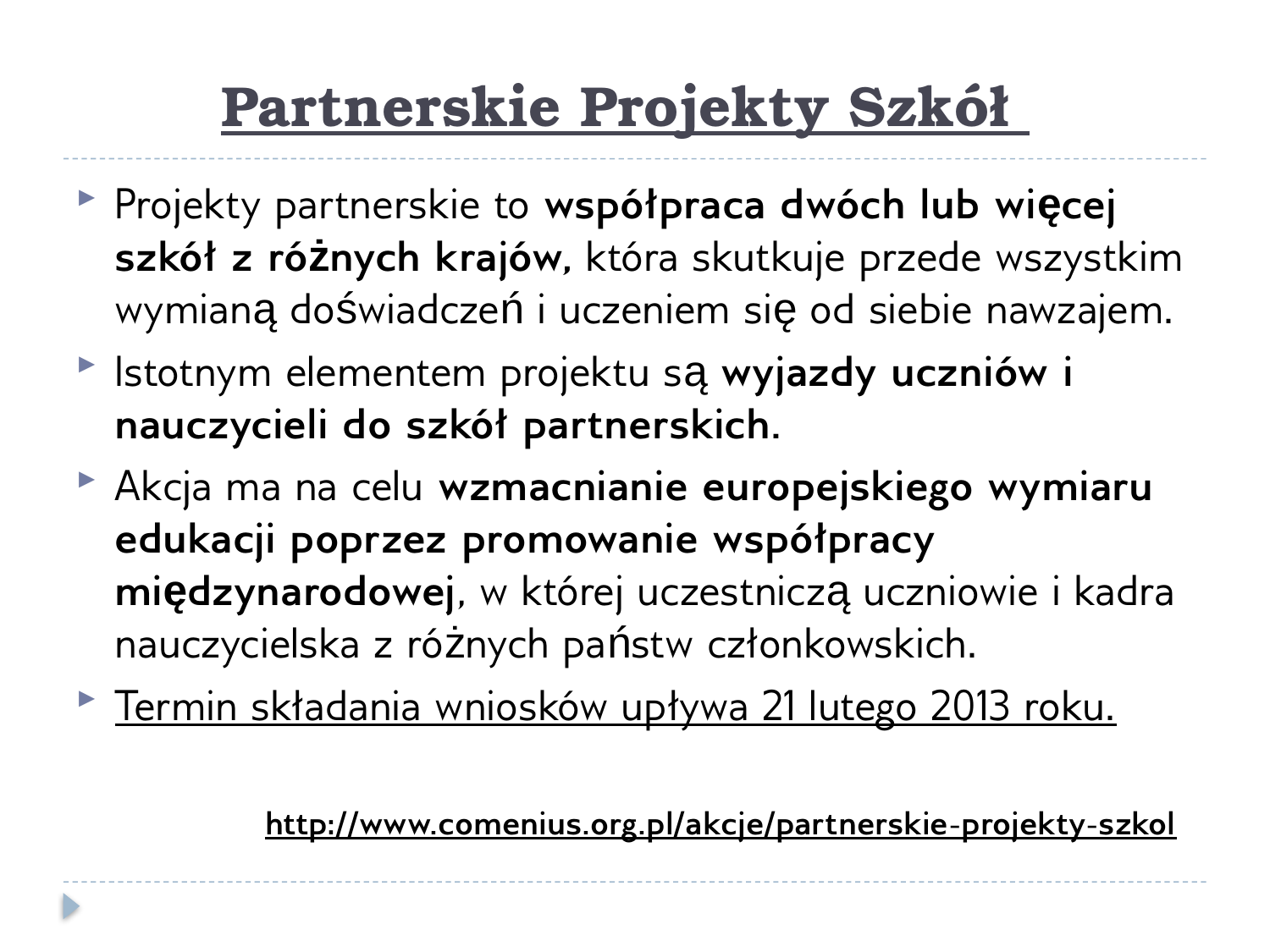

# Partnerskie Projekty Szkół
Projekty partnerskie to współpraca dwóch lub więcej szkół z różnych krajów, która skutkuje przede wszystkim wymianą doświadczeń i uczeniem się od siebie nawzajem.
Istotnym elementem projektu są wyjazdy uczniów i nauczycieli do szkół partnerskich.
Akcja ma na celu wzmacnianie europejskiego wymiaru edukacji poprzez promowanie współpracy międzynarodowej, w której uczestniczą uczniowie i kadra nauczycielska z różnych państw członkowskich.
Termin składania wniosków upływa 21 lutego 2013 roku.

http://www.comenius.org.pl/akcje/partnerskie-projekty-szkol